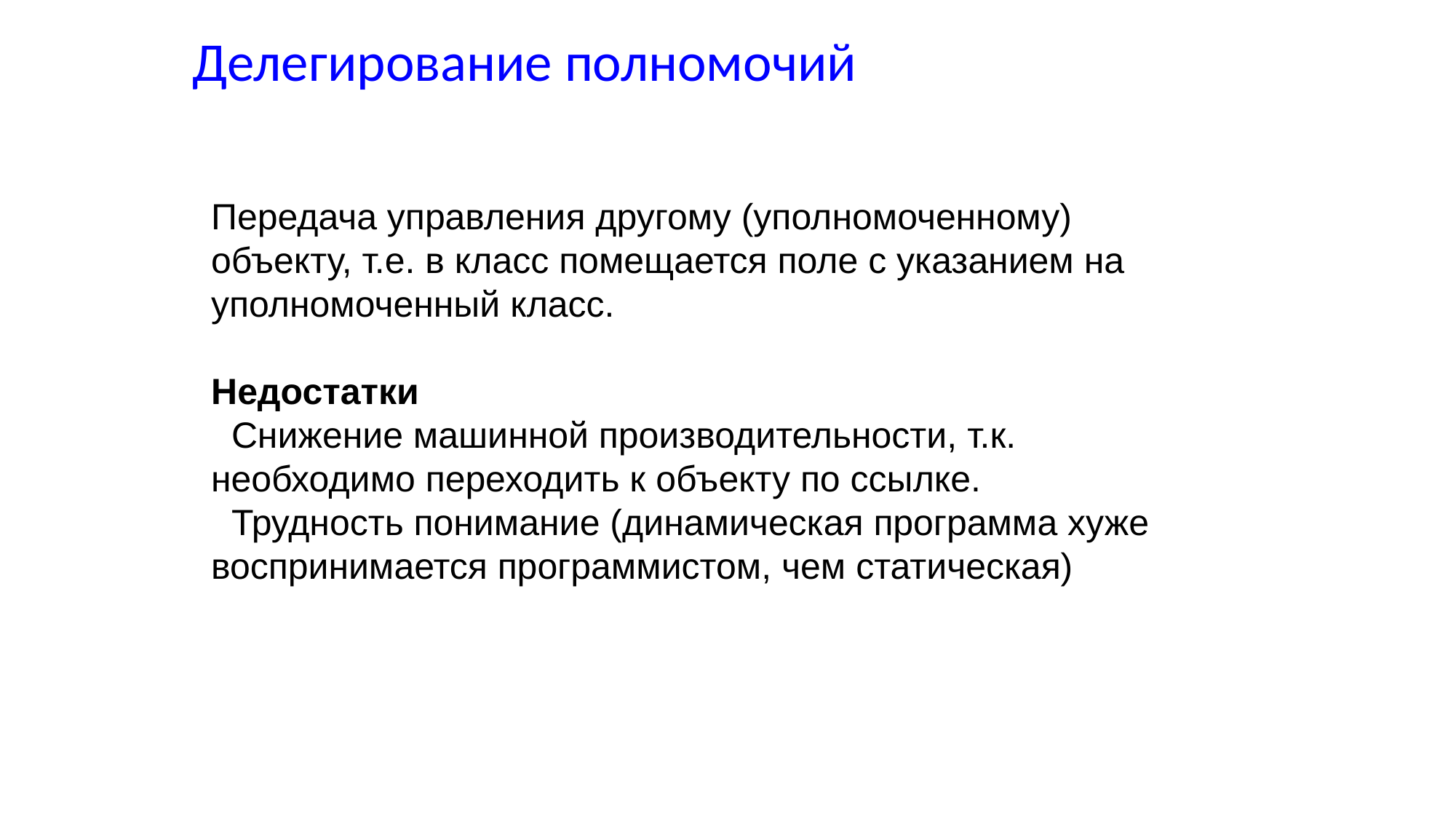

# Делегирование полномочий
Передача управления другому (уполномоченному) объекту, т.е. в класс помещается поле с указанием на уполномоченный класс.

Недостатки
  Снижение машинной производительности, т.к. необходимо переходить к объекту по ссылке.
  Трудность понимание (динамическая программа хуже воспринимается программистом, чем статическая)